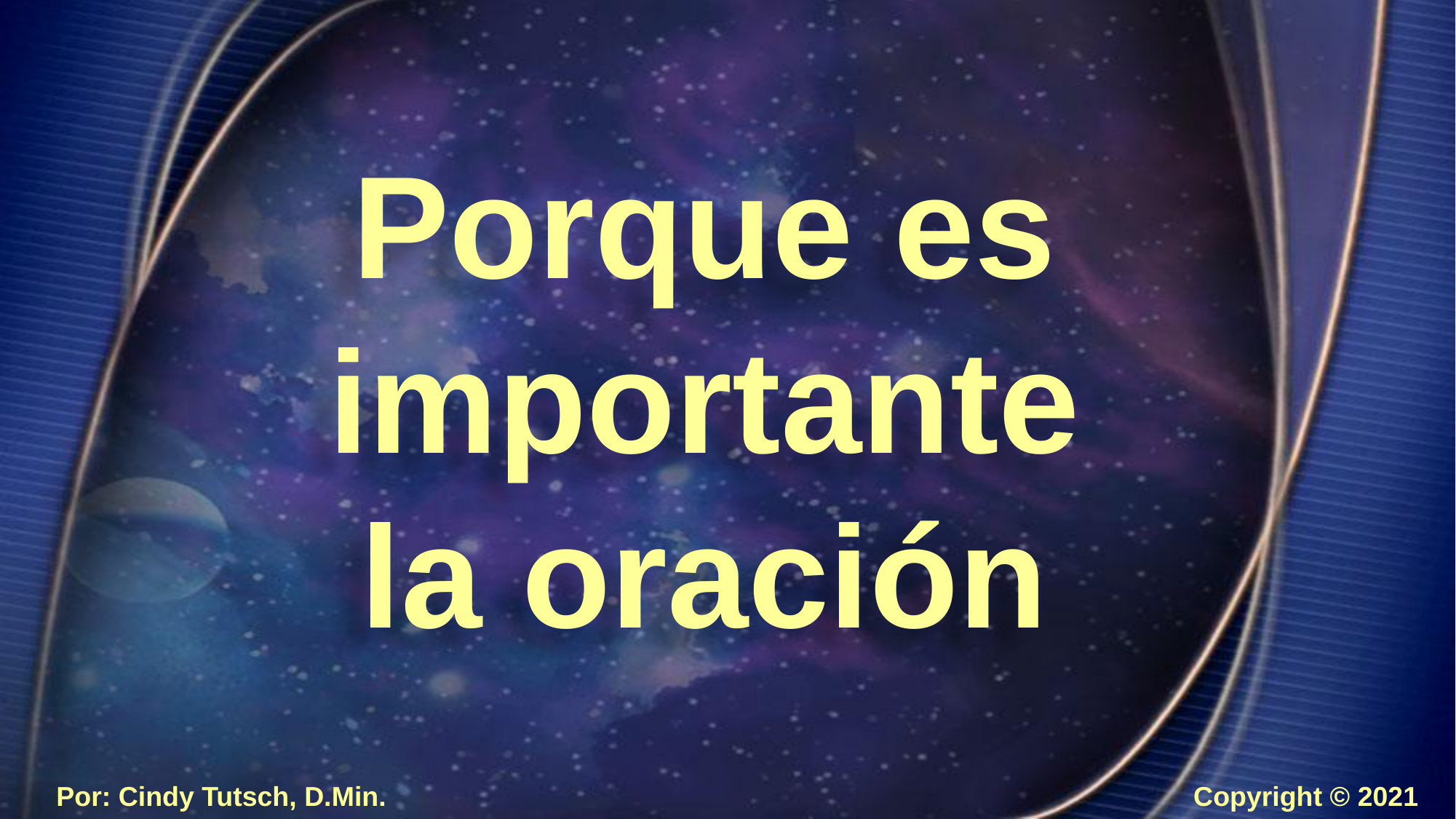

Porque es importante la oración
Por: Cindy Tutsch, D.Min. 	      						      Copyright © 2021